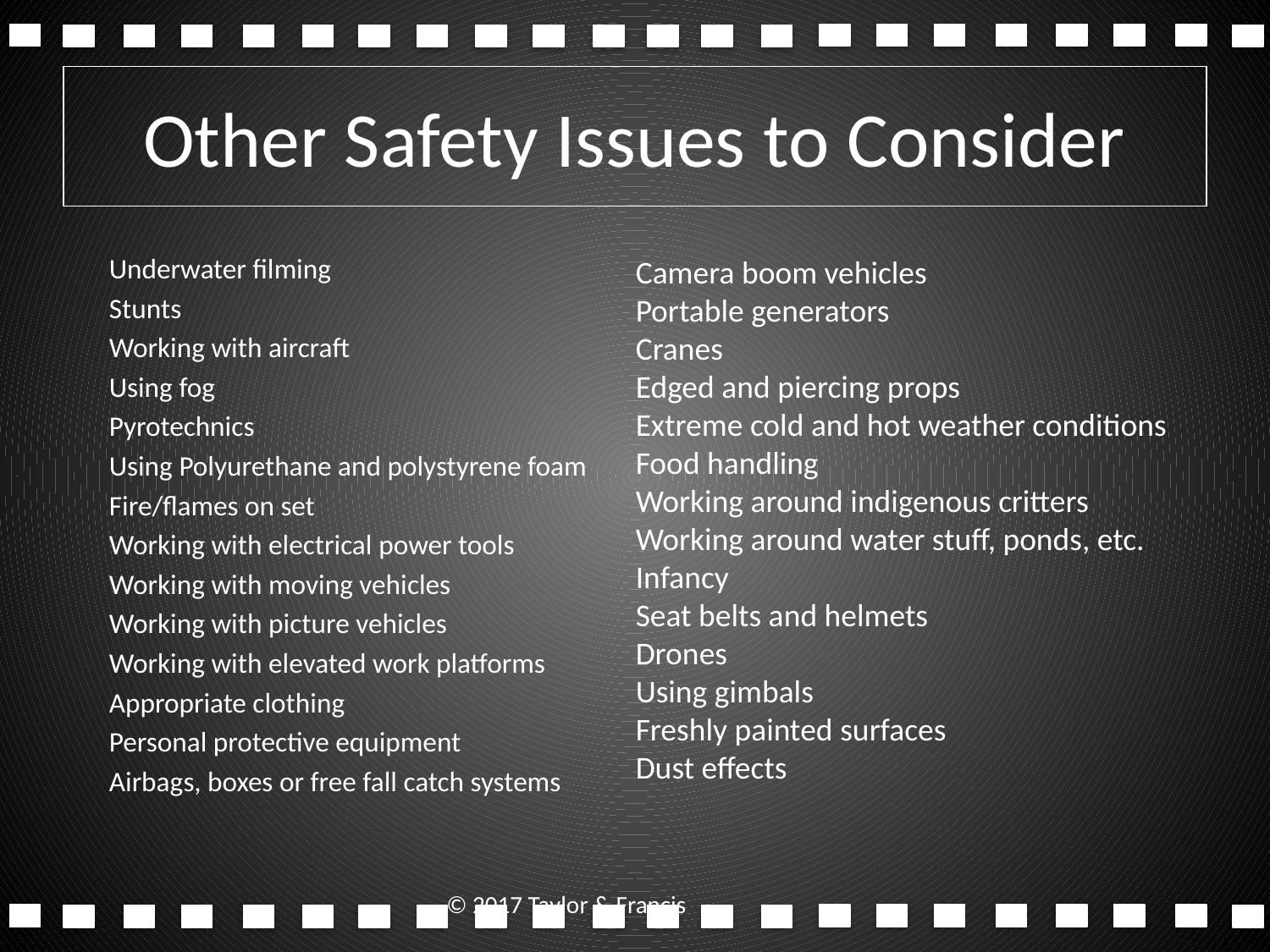

# Other Safety Issues to Consider
Underwater filming
Stunts
Working with aircraft
Using fog
Pyrotechnics
Using Polyurethane and polystyrene foam
Fire/flames on set
Working with electrical power tools
Working with moving vehicles
Working with picture vehicles
Working with elevated work platforms
Appropriate clothing
Personal protective equipment
Airbags, boxes or free fall catch systems
Camera boom vehicles
Portable generators
Cranes
Edged and piercing props
Extreme cold and hot weather conditions
Food handling
Working around indigenous critters
Working around water stuff, ponds, etc.
Infancy
Seat belts and helmets
Drones
Using gimbals
Freshly painted surfaces
Dust effects
© 2017 Taylor & Francis